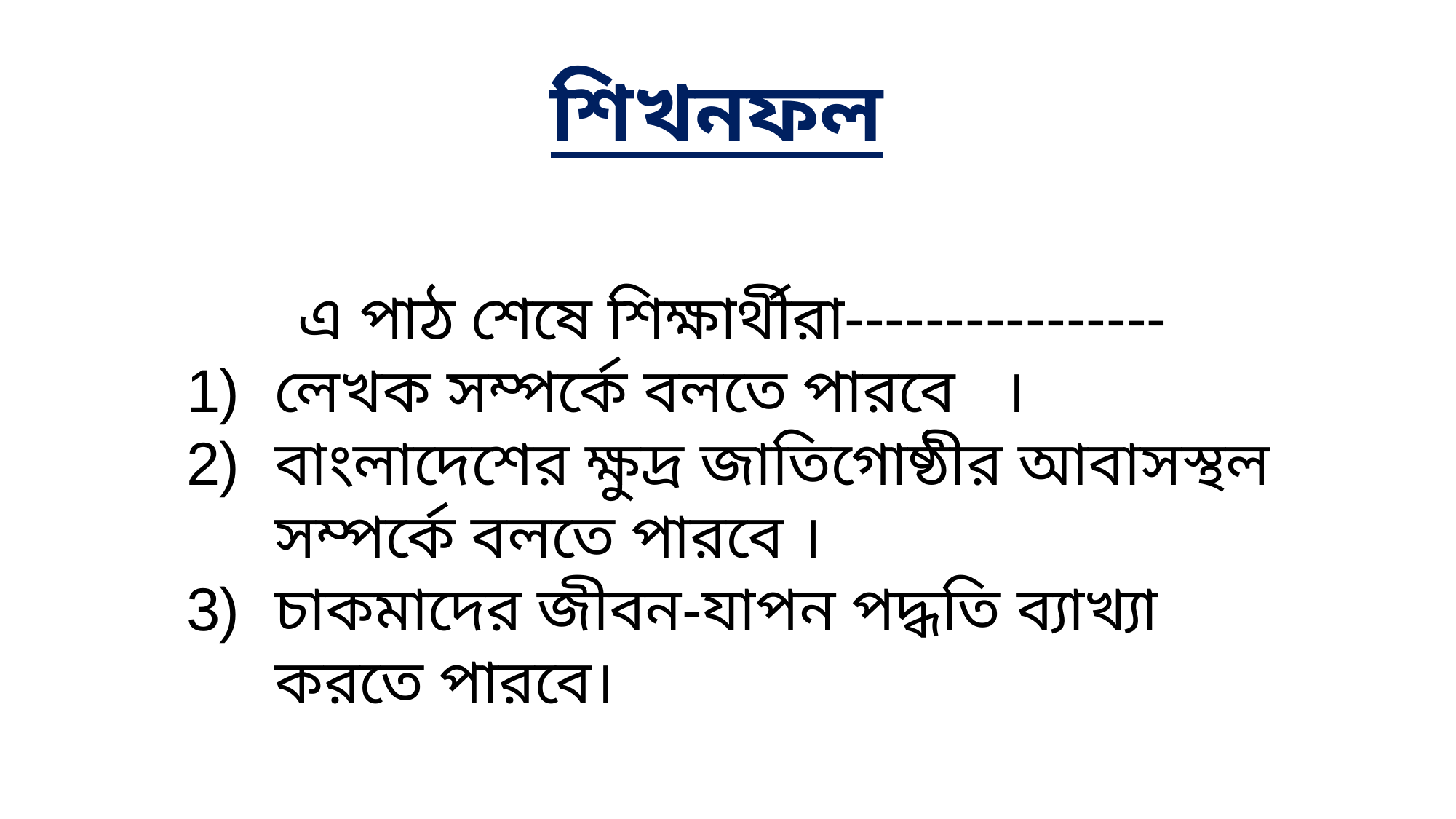

শিখনফল
এ পাঠ শেষে শিক্ষার্থীরা----------------
লেখক সম্পর্কে বলতে পারবে   ।
বাংলাদেশের ক্ষুদ্র জাতিগোষ্ঠীর আবাসস্থল সম্পর্কে বলতে পারবে ।
চাকমাদের জীবন-যাপন পদ্ধতি ব্যাখ্যা করতে পারবে।